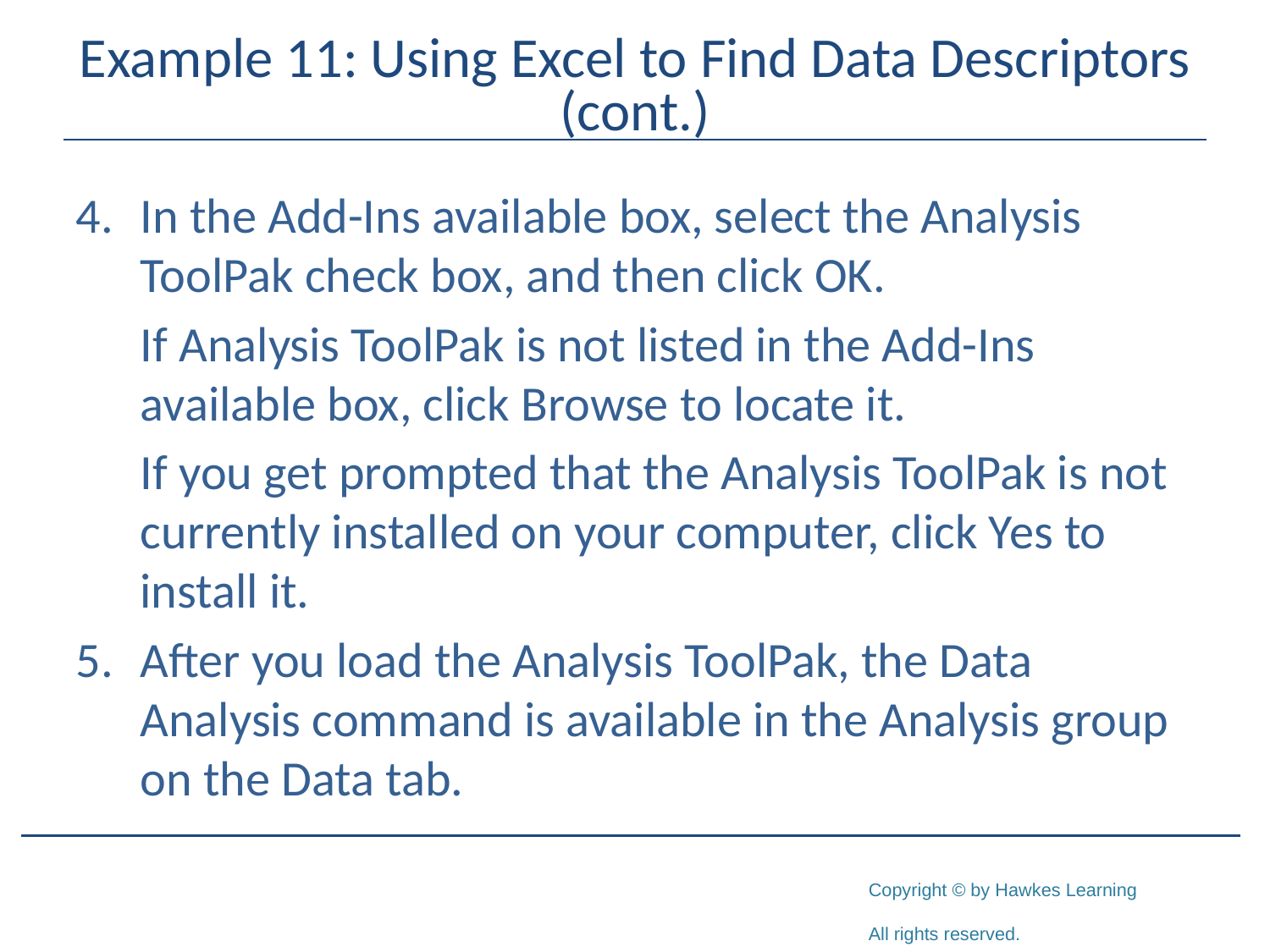

# Example 11: Using Excel to Find Data Descriptors (cont.)
4.	In the Add-Ins available box, select the Analysis ToolPak check box, and then click OK.
	If Analysis ToolPak is not listed in the Add-Ins available box, click Browse to locate it.
	If you get prompted that the Analysis ToolPak is not currently installed on your computer, click Yes to install it.
5.	After you load the Analysis ToolPak, the Data Analysis command is available in the Analysis group on the Data tab.